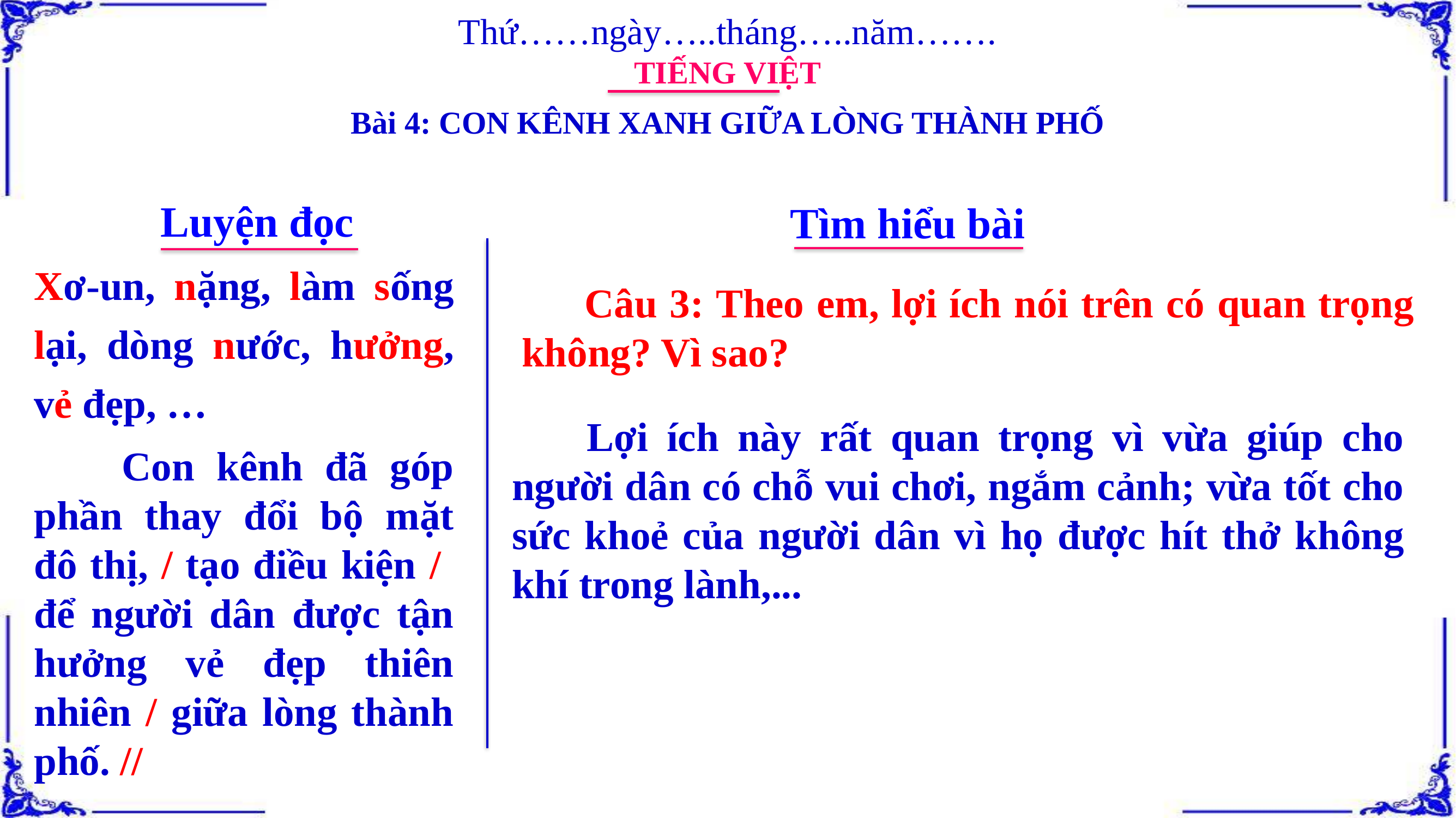

Thứ……ngày…..tháng…..năm…….
TIẾNG VIỆT
Bài 4: CON KÊNH XANH GIỮA LÒNG THÀNH PHỐ
Luyện đọc
Tìm hiểu bài
Xơ-un, nặng, làm sống lại, dòng nước, hưởng, vẻ đẹp, …
     Câu 3: Theo em, lợi ích nói trên có quan trọng không? Vì sao?
    Lợi ích này rất quan trọng vì vừa giúp cho người dân có chỗ vui chơi, ngắm cảnh; vừa tốt cho sức khoẻ của người dân vì họ được hít thở không khí trong lành,...
    Con kênh đã góp phần thay đổi bộ mặt đô thị, / tạo điều kiện /  để người dân được tận hưởng vẻ đẹp thiên nhiên / giữa lòng thành phố. //